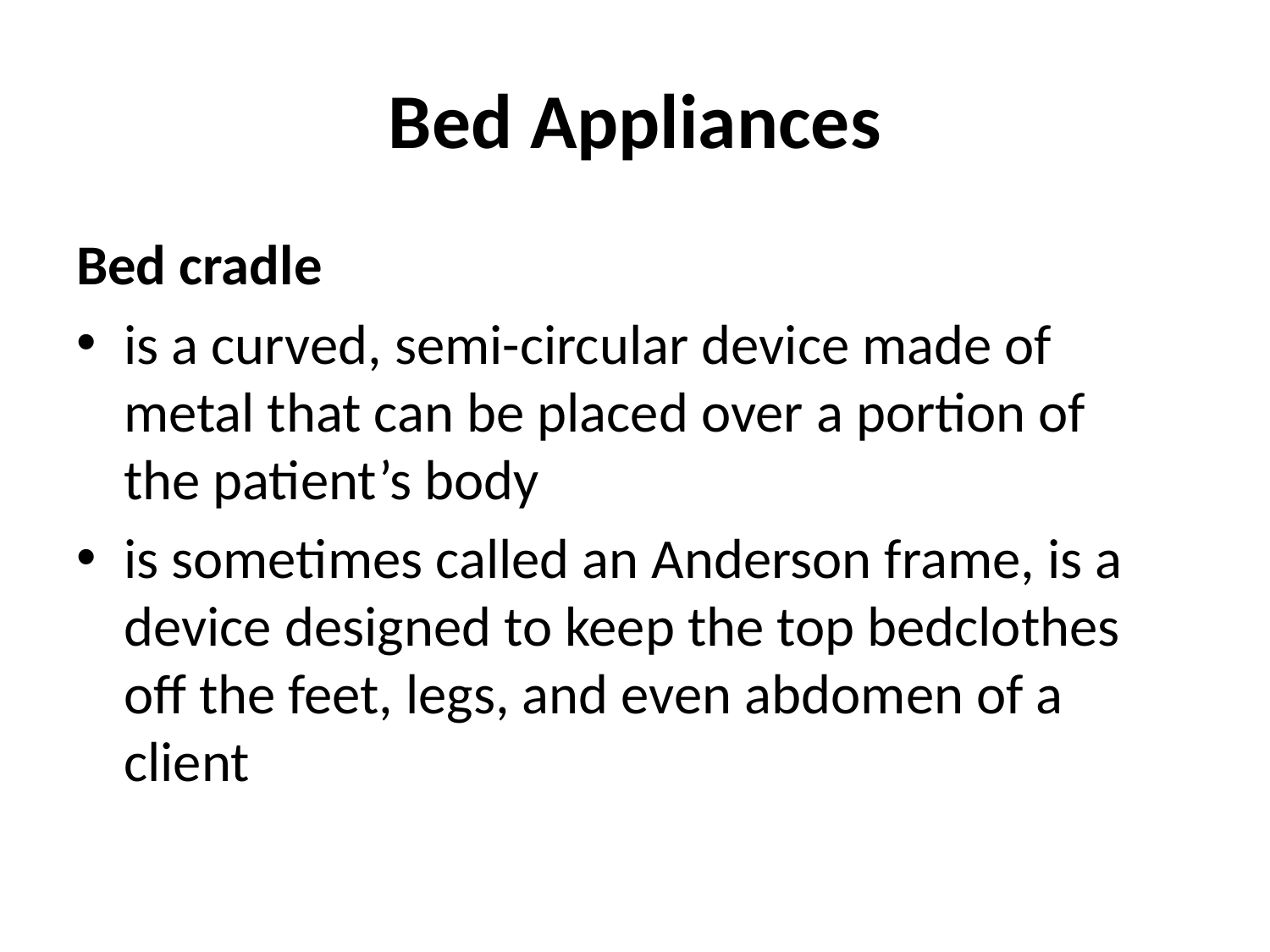

# Bed Appliances
Bed cradle
is a curved, semi-circular device made of metal that can be placed over a portion of the patient’s body
is sometimes called an Anderson frame, is a device designed to keep the top bedclothes off the feet, legs, and even abdomen of a client